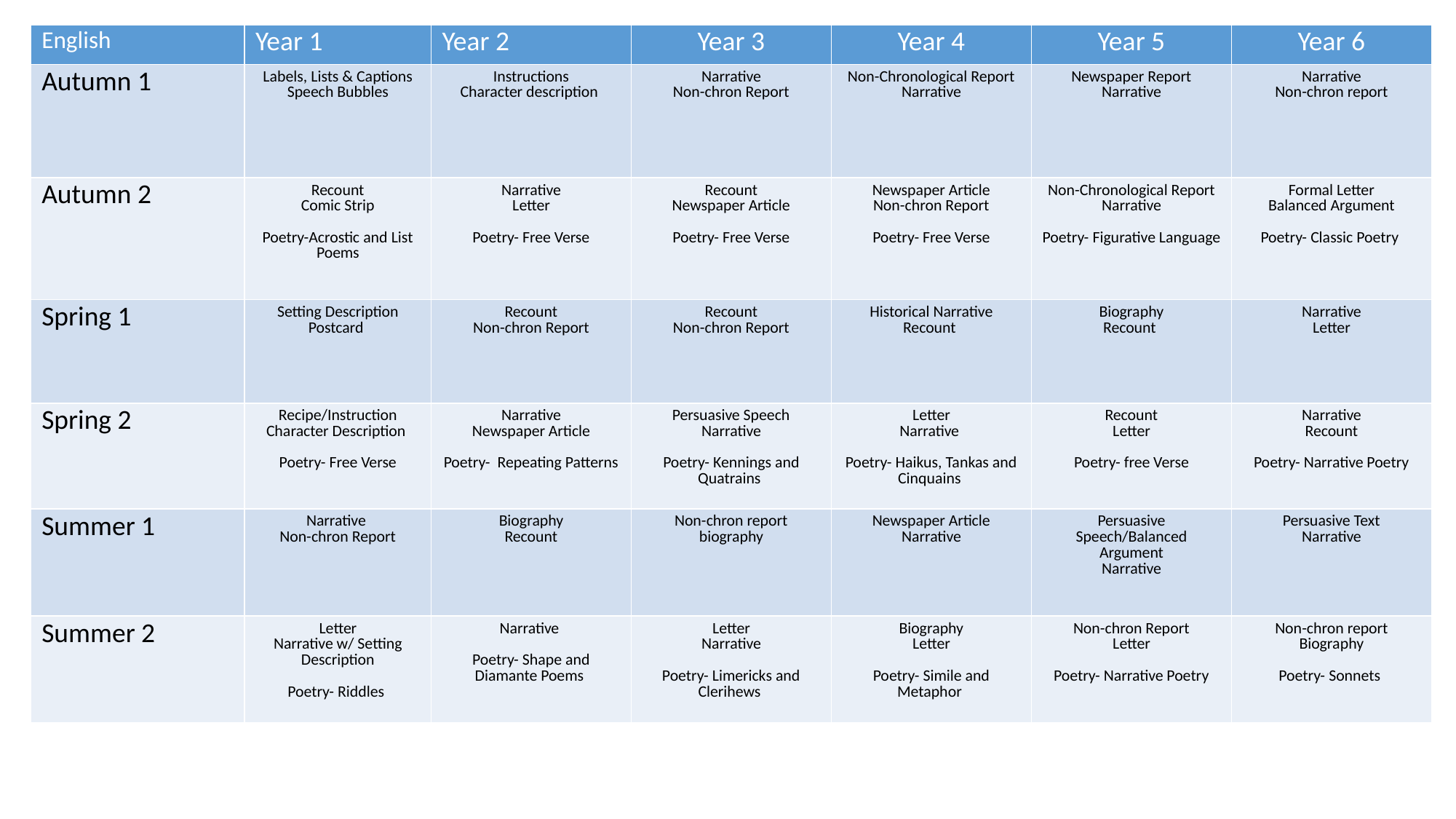

| English | Year 1 | Year 2 | Year 3 | Year 4 | Year 5 | Year 6 |
| --- | --- | --- | --- | --- | --- | --- |
| Autumn 1 | Labels, Lists & Captions Speech Bubbles | Instructions Character description | Narrative Non-chron Report | Non-Chronological Report Narrative | Newspaper Report Narrative | Narrative Non-chron report |
| Autumn 2 | Recount Comic Strip Poetry-Acrostic and List Poems | Narrative Letter Poetry- Free Verse | Recount Newspaper Article Poetry- Free Verse | Newspaper Article Non-chron Report Poetry- Free Verse | Non-Chronological Report Narrative Poetry- Figurative Language | Formal Letter Balanced Argument Poetry- Classic Poetry |
| Spring 1 | Setting Description Postcard | Recount Non-chron Report | Recount Non-chron Report | Historical Narrative Recount | Biography Recount | Narrative Letter |
| Spring 2 | Recipe/Instruction Character Description Poetry- Free Verse | Narrative Newspaper Article Poetry- Repeating Patterns | Persuasive Speech Narrative Poetry- Kennings and Quatrains | Letter Narrative Poetry- Haikus, Tankas and Cinquains | Recount Letter Poetry- free Verse | Narrative Recount Poetry- Narrative Poetry |
| Summer 1 | Narrative Non-chron Report | Biography Recount | Non-chron report biography | Newspaper Article Narrative | Persuasive Speech/Balanced Argument Narrative | Persuasive Text Narrative |
| Summer 2 | Letter Narrative w/ Setting Description Poetry- Riddles | Narrative Poetry- Shape and Diamante Poems | Letter Narrative Poetry- Limericks and Clerihews | Biography Letter Poetry- Simile and Metaphor | Non-chron Report Letter Poetry- Narrative Poetry | Non-chron report Biography Poetry- Sonnets |